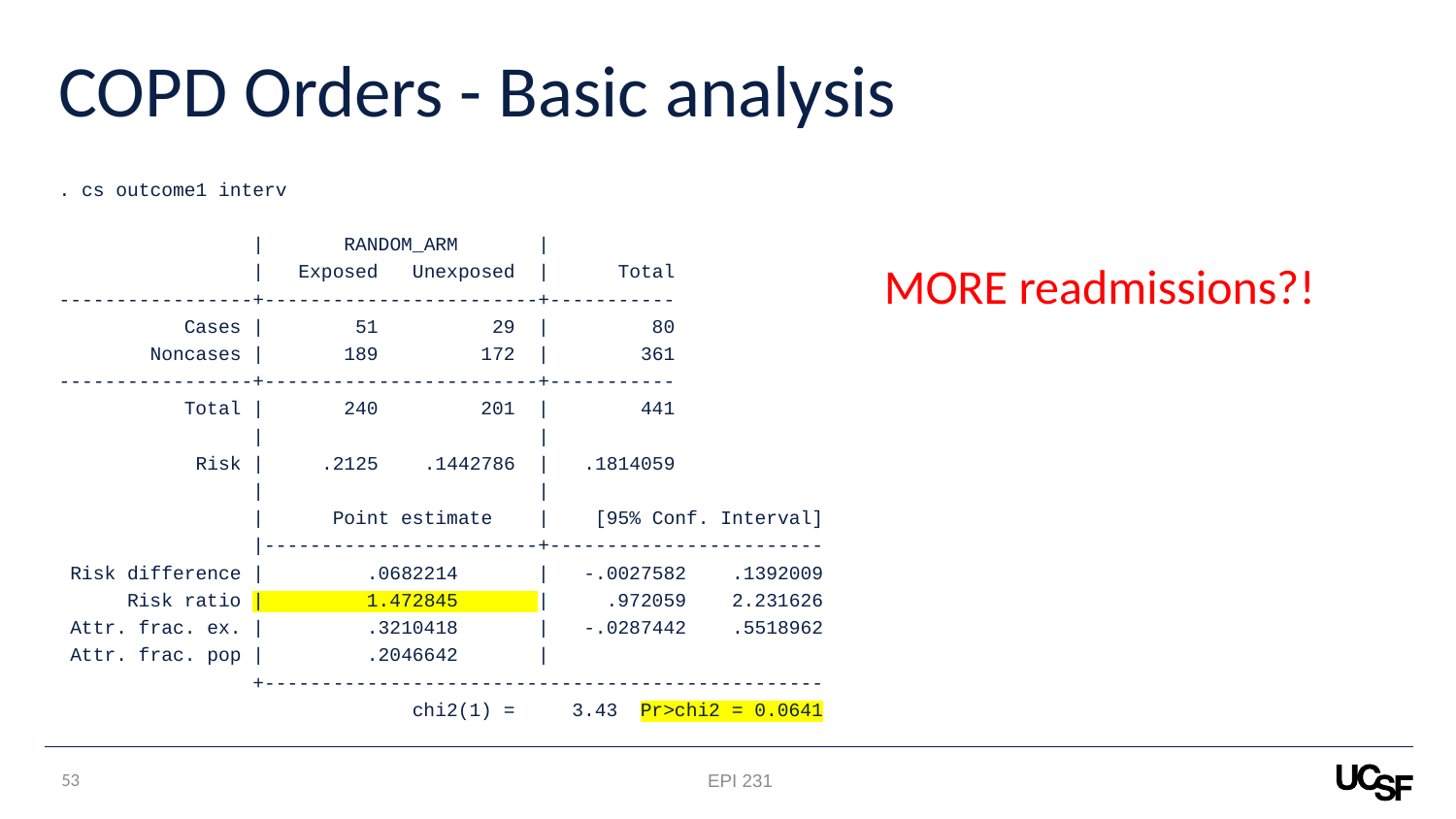

# COPD Orders - Basic analysis
. cs outcome1 interv

                 |       RANDOM_ARM       |
                 |   Exposed   Unexposed  |      Total
-----------------+------------------------+-----------
           Cases |        51          29  |         80
        Noncases |       189         172  |        361
-----------------+------------------------+-----------
           Total |       240         201  |        441
                 |                        |
            Risk |     .2125    .1442786  |   .1814059
                 |                        |
                 |      Point estimate    |    [95% Conf. Interval]
                 |------------------------+------------------------
 Risk difference |         .0682214       |   -.0027582    .1392009
      Risk ratio |         1.472845       |     .972059    2.231626
 Attr. frac. ex. |         .3210418       |   -.0287442    .5518962
 Attr. frac. pop |         .2046642       |
                 +-------------------------------------------------
                               chi2(1) =     3.43  Pr>chi2 = 0.0641

MORE readmissions?!
53
EPI 231